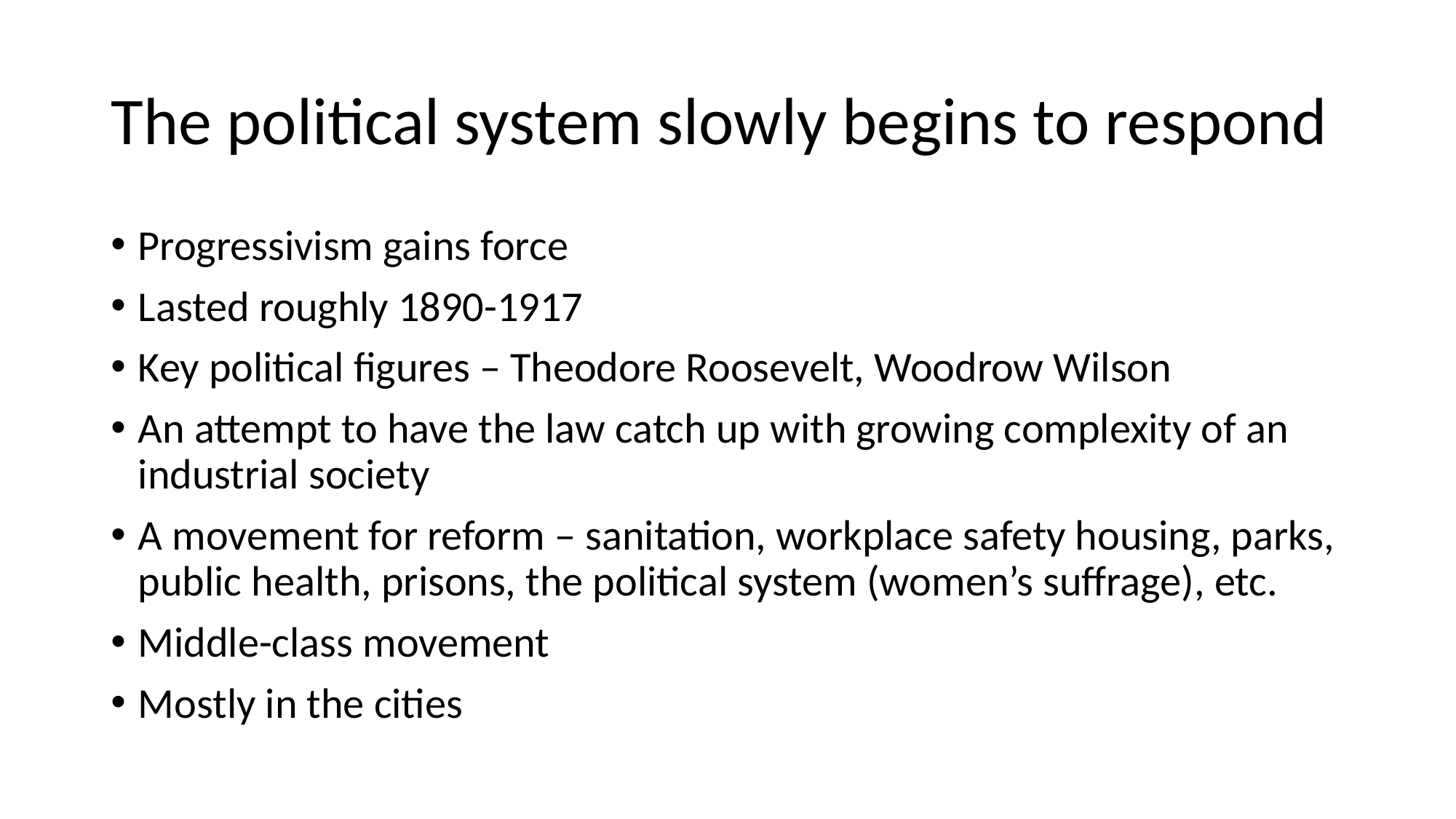

# The political system slowly begins to respond
Progressivism gains force
Lasted roughly 1890-1917
Key political figures – Theodore Roosevelt, Woodrow Wilson
An attempt to have the law catch up with growing complexity of an industrial society
A movement for reform – sanitation, workplace safety housing, parks, public health, prisons, the political system (women’s suffrage), etc.
Middle-class movement
Mostly in the cities